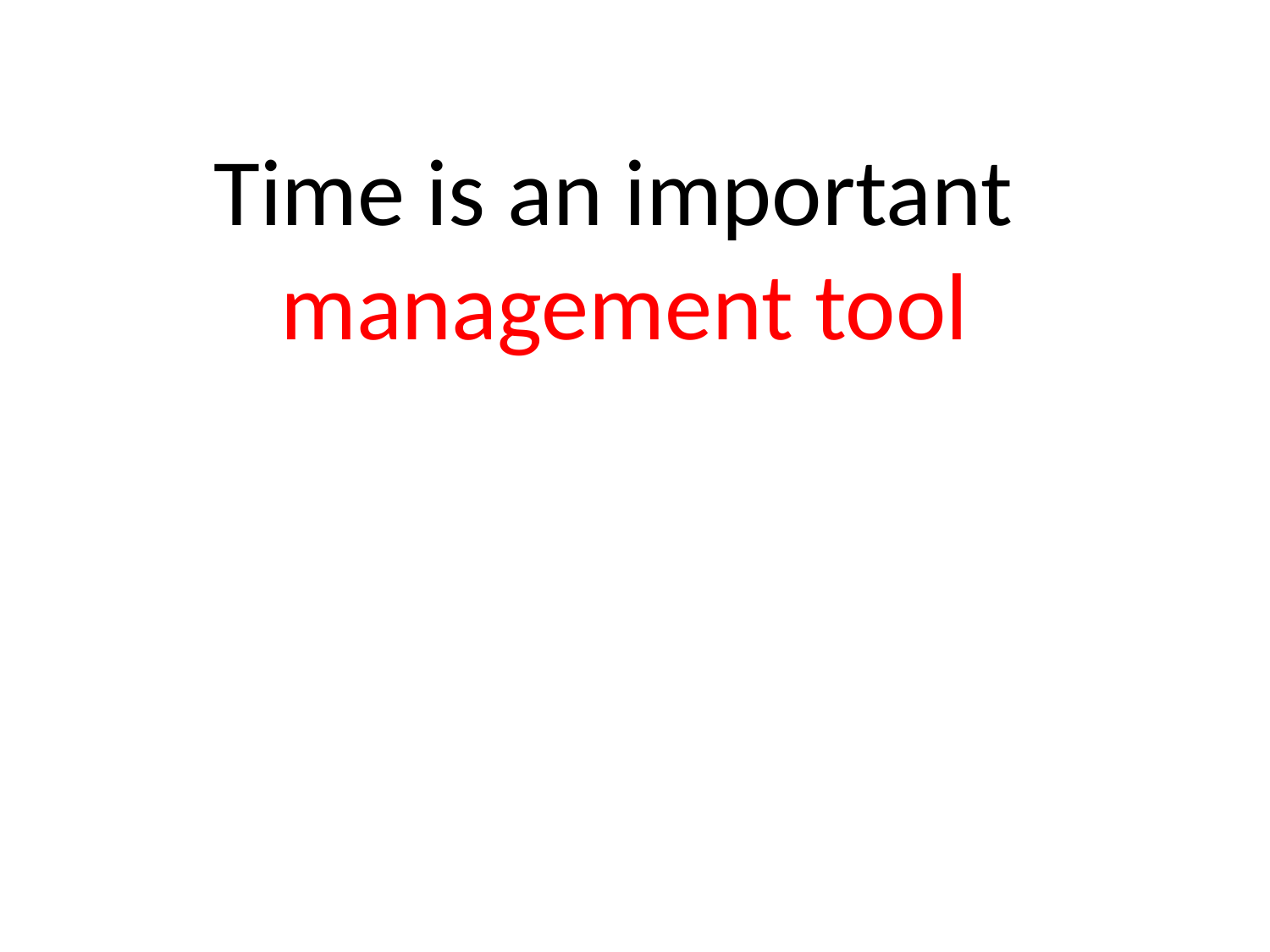

# Time is an important  management tool